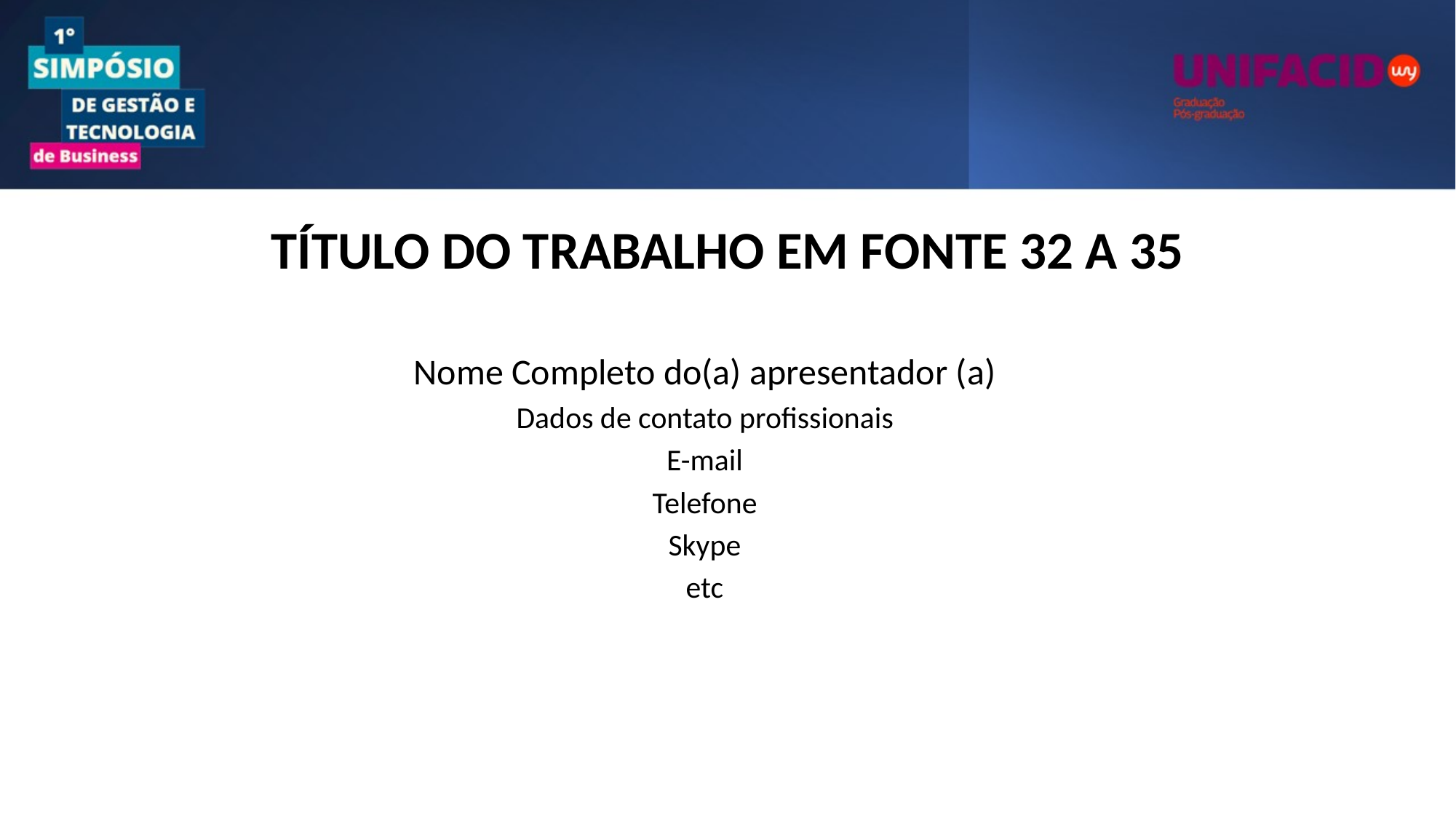

TÍTULO DO TRABALHO EM FONTE 32 A 35
Nome Completo do(a) apresentador (a)
Dados de contato profissionais
E-mail
Telefone
Skype
etc